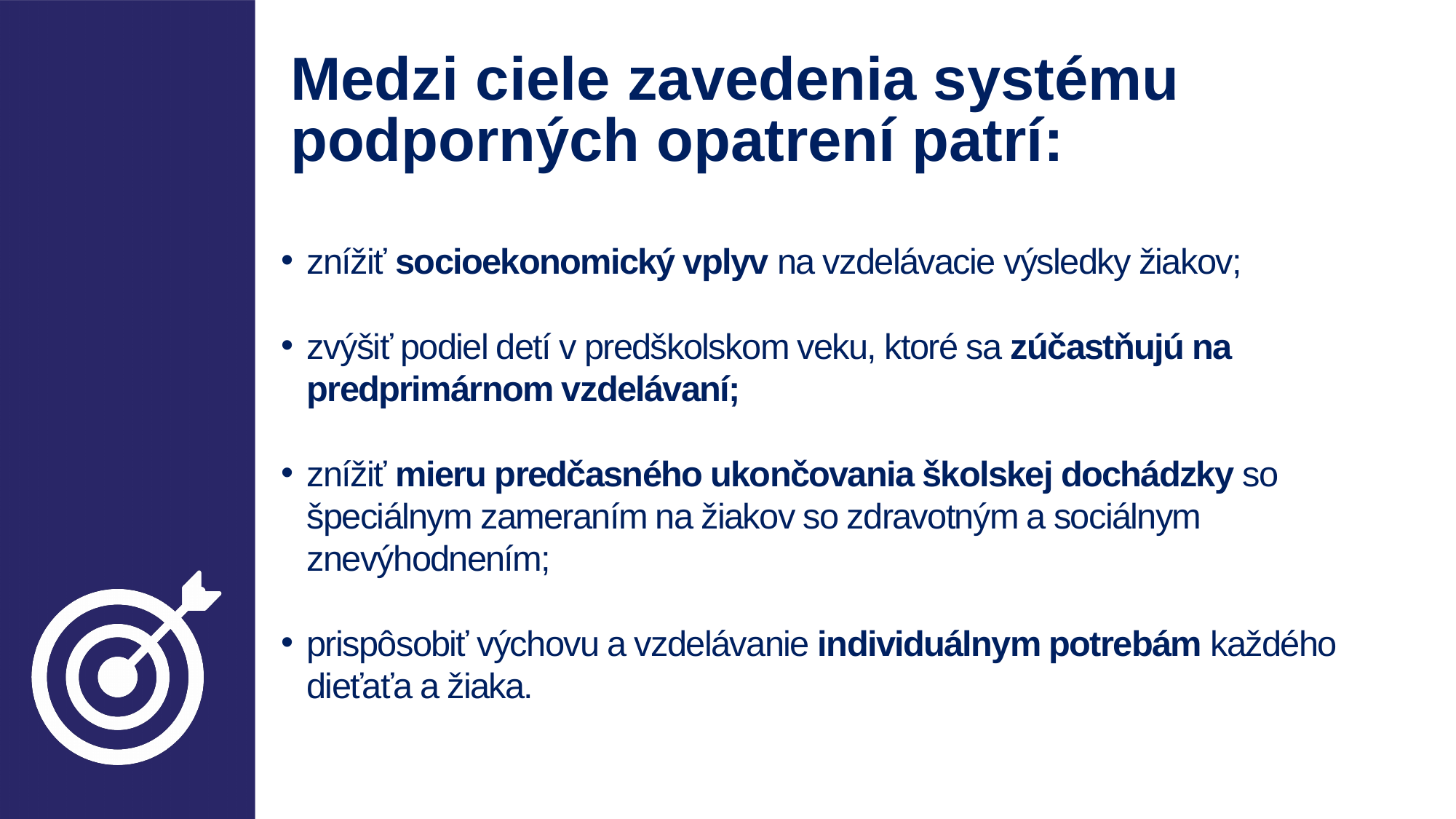

Medzi ciele zavedenia systému podporných opatrení patrí:
znížiť socioekonomický vplyv na vzdelávacie výsledky žiakov;

zvýšiť podiel detí v predškolskom veku, ktoré sa zúčastňujú na predprimárnom vzdelávaní;

znížiť mieru predčasného ukončovania školskej dochádzky so špeciálnym zameraním na žiakov so zdravotným a sociálnym znevýhodnením;

prispôsobiť výchovu a vzdelávanie individuálnym potrebám každého dieťaťa a žiaka.